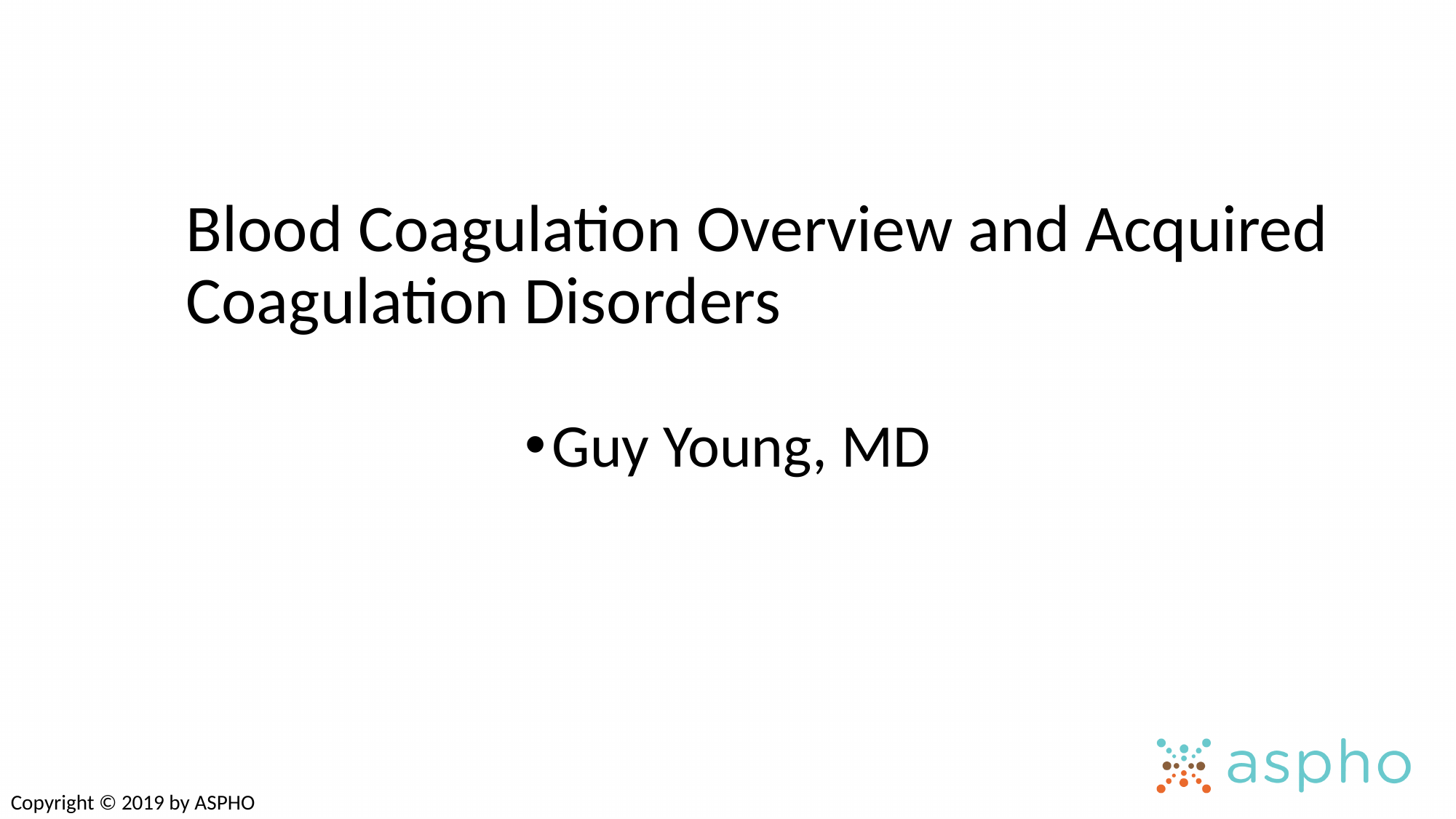

# Blood Coagulation Overview and Acquired Coagulation Disorders
Guy Young, MD
Copyright © 2019 by ASPHO